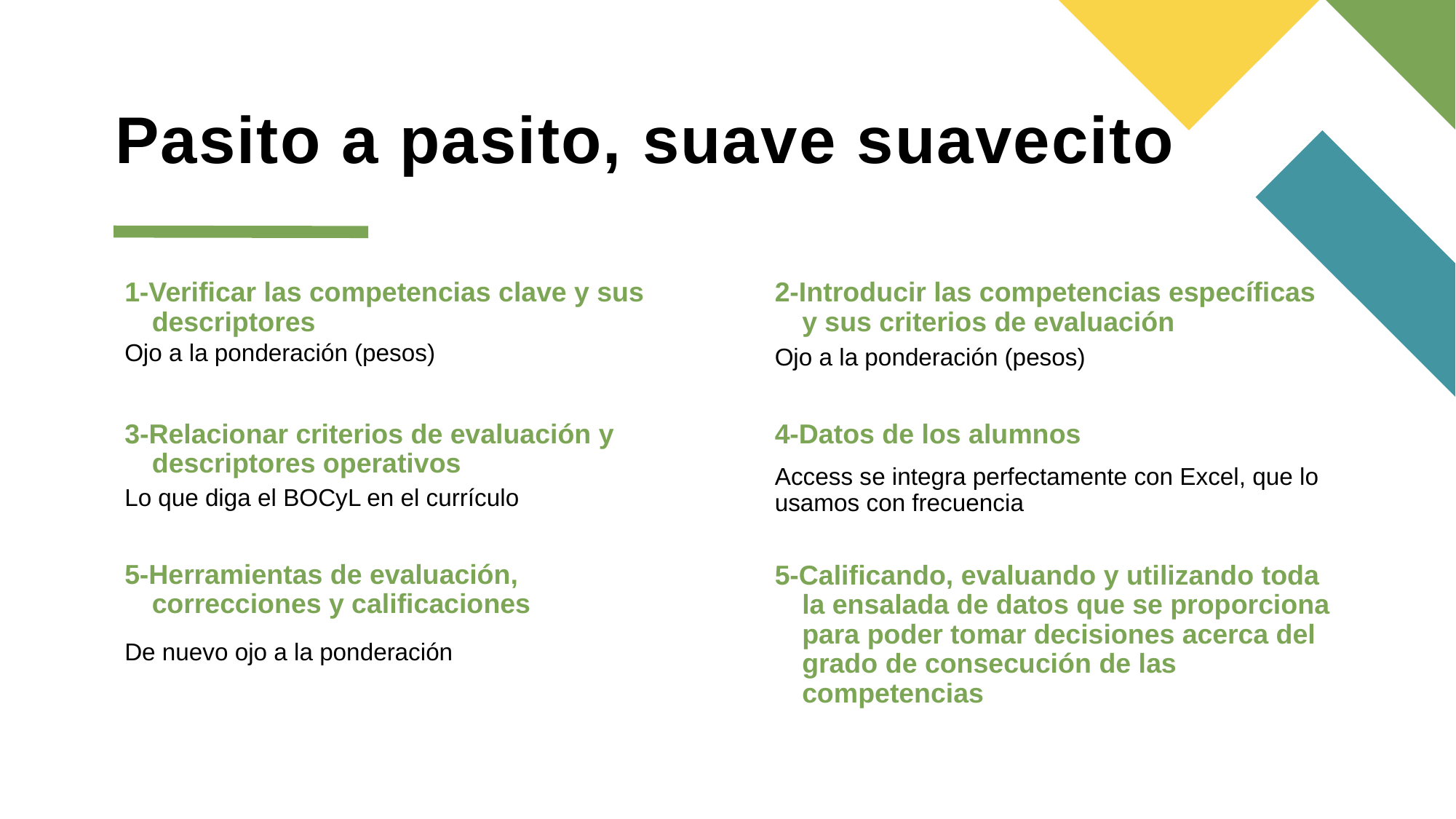

# Pasito a pasito, suave suavecito
1-Verificar las competencias clave y sus descriptores
2-Introducir las competencias específicas y sus criterios de evaluación
Ojo a la ponderación (pesos)
Ojo a la ponderación (pesos)
3-Relacionar criterios de evaluación y descriptores operativos
4-Datos de los alumnos
Access se integra perfectamente con Excel, que lo usamos con frecuencia
Lo que diga el BOCyL en el currículo
5-Herramientas de evaluación, correcciones y calificaciones
5-Calificando, evaluando y utilizando toda la ensalada de datos que se proporciona para poder tomar decisiones acerca del grado de consecución de las competencias
De nuevo ojo a la ponderación